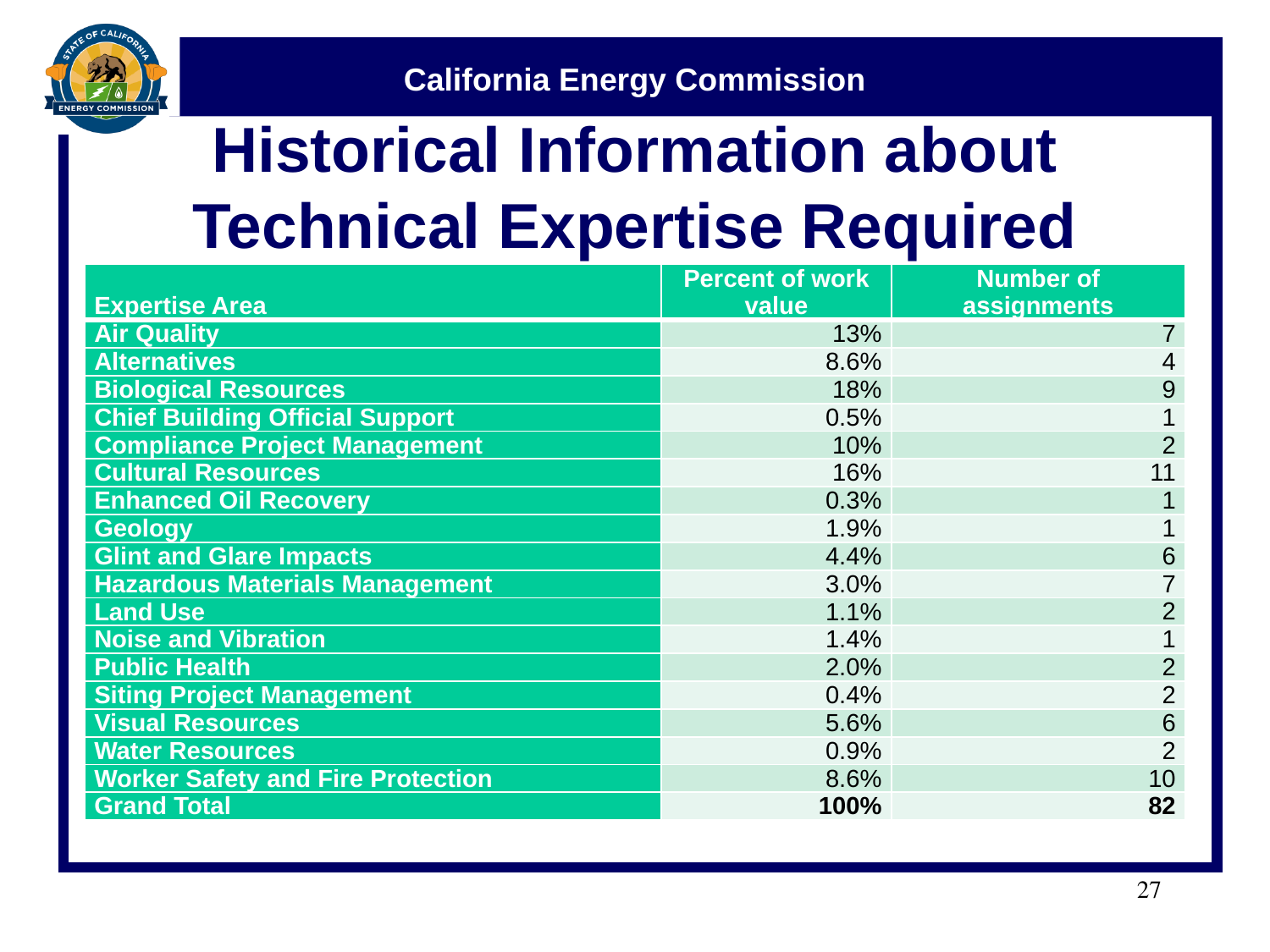

# Historical Information about Technical Expertise Required
| Expertise Area | Percent of work value | Number of assignments |
| --- | --- | --- |
| Air Quality | 13% | 7 |
| Alternatives | 8.6% | 4 |
| Biological Resources | 18% | 9 |
| Chief Building Official Support | 0.5% | 1 |
| Compliance Project Management | 10% | 2 |
| Cultural Resources | 16% | 11 |
| Enhanced Oil Recovery | 0.3% | 1 |
| Geology | 1.9% | 1 |
| Glint and Glare Impacts | 4.4% | 6 |
| Hazardous Materials Management | 3.0% | 7 |
| Land Use | 1.1% | 2 |
| Noise and Vibration | 1.4% | 1 |
| Public Health | 2.0% | 2 |
| Siting Project Management | 0.4% | 2 |
| Visual Resources | 5.6% | 6 |
| Water Resources | 0.9% | 2 |
| Worker Safety and Fire Protection | 8.6% | 10 |
| Grand Total | 100% | 82 |
27